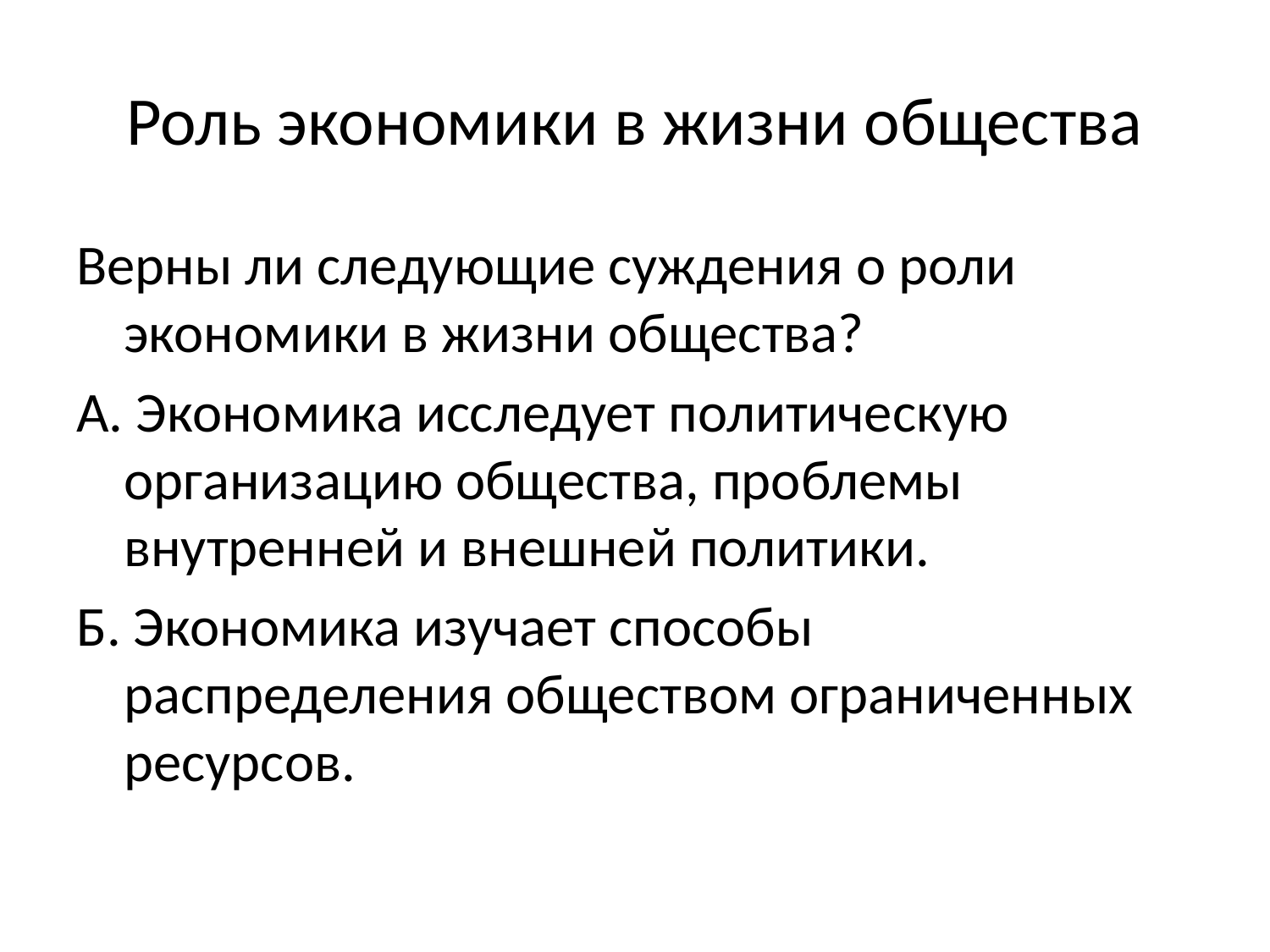

# Роль экономики в жизни общества
Верны ли следующие суждения о роли экономики в жизни общества?
А. Экономика исследует политическую организацию общества, проблемы внутренней и внешней политики.
Б. Экономика изучает способы распределения обществом ограниченных ресурсов.